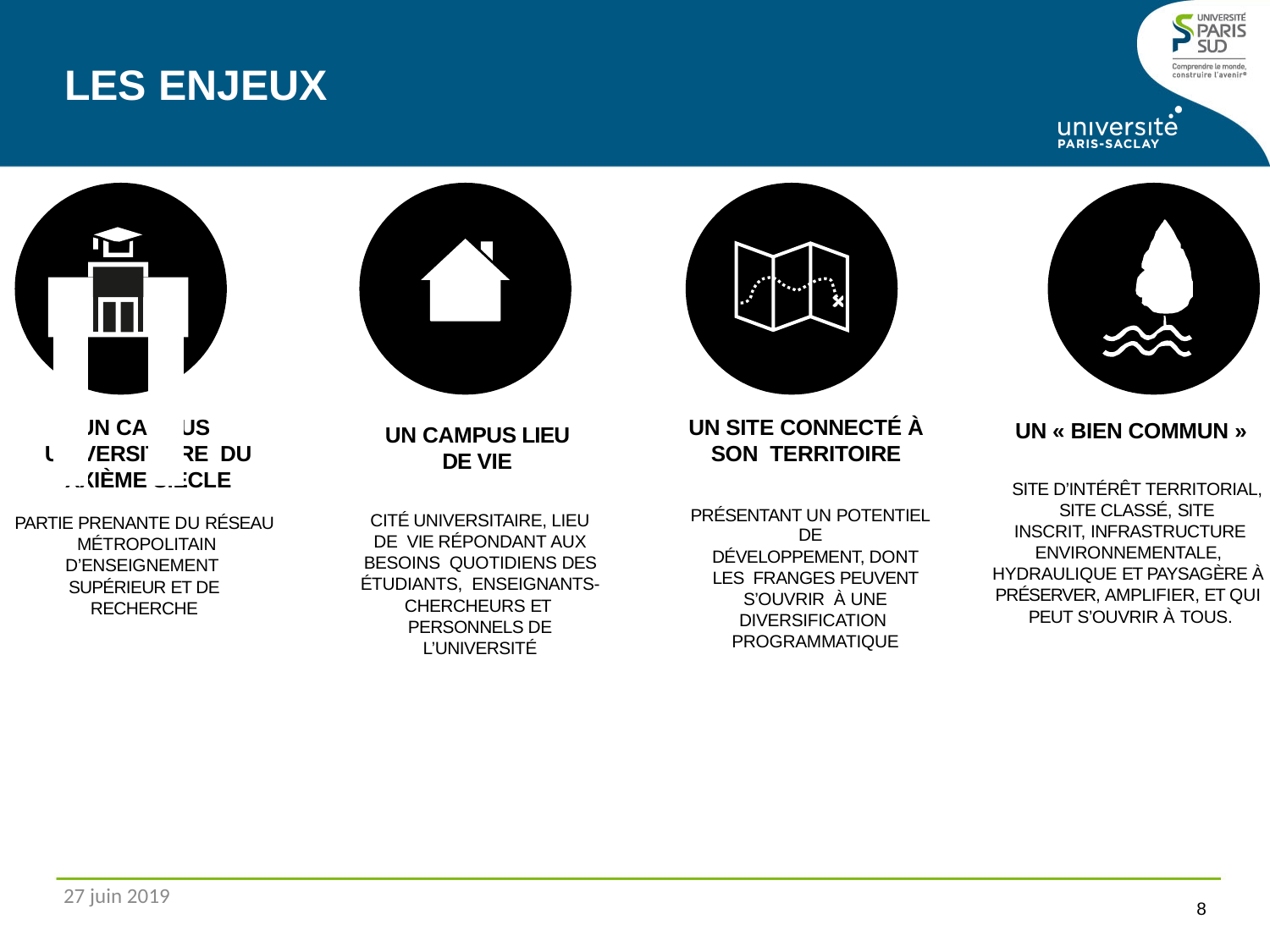

LES ENJEUX

|  |
| --- |
|  |
|  |
|  |
|  |
| --- |
|  |
|  |
|  |

       UN CAMPUS UNIVERSITAIRE  DU XXIÈME SIÈCLE
UN SITE CONNECTÉ À SON  TERRITOIRE

PRÉSENTANT UN POTENTIEL DE
DÉVELOPPEMENT, DONT LES  FRANGES PEUVENT S’OUVRIR  À UNE DIVERSIFICATION  PROGRAMMATIQUE
UN « BIEN COMMUN »

SITE D’INTÉRÊT TERRITORIAL, SITE CLASSÉ, SITE
INSCRIT, INFRASTRUCTURE
ENVIRONNEMENTALE,  HYDRAULIQUE ET PAYSAGÈRE À  PRÉSERVER, AMPLIFIER, ET QUI  PEUT S’OUVRIR À TOUS.
UN CAMPUS LIEU DE VIE
CITÉ UNIVERSITAIRE, LIEU DE  VIE RÉPONDANT AUX BESOINS  QUOTIDIENS DES ÉTUDIANTS,  ENSEIGNANTS-CHERCHEURS ET  PERSONNELS DE L’UNIVERSITÉ
PARTIE PRENANTE DU RÉSEAU  MÉTROPOLITAIN D’ENSEIGNEMENT  SUPÉRIEUR ET DE RECHERCHE
27 juin 2019

8